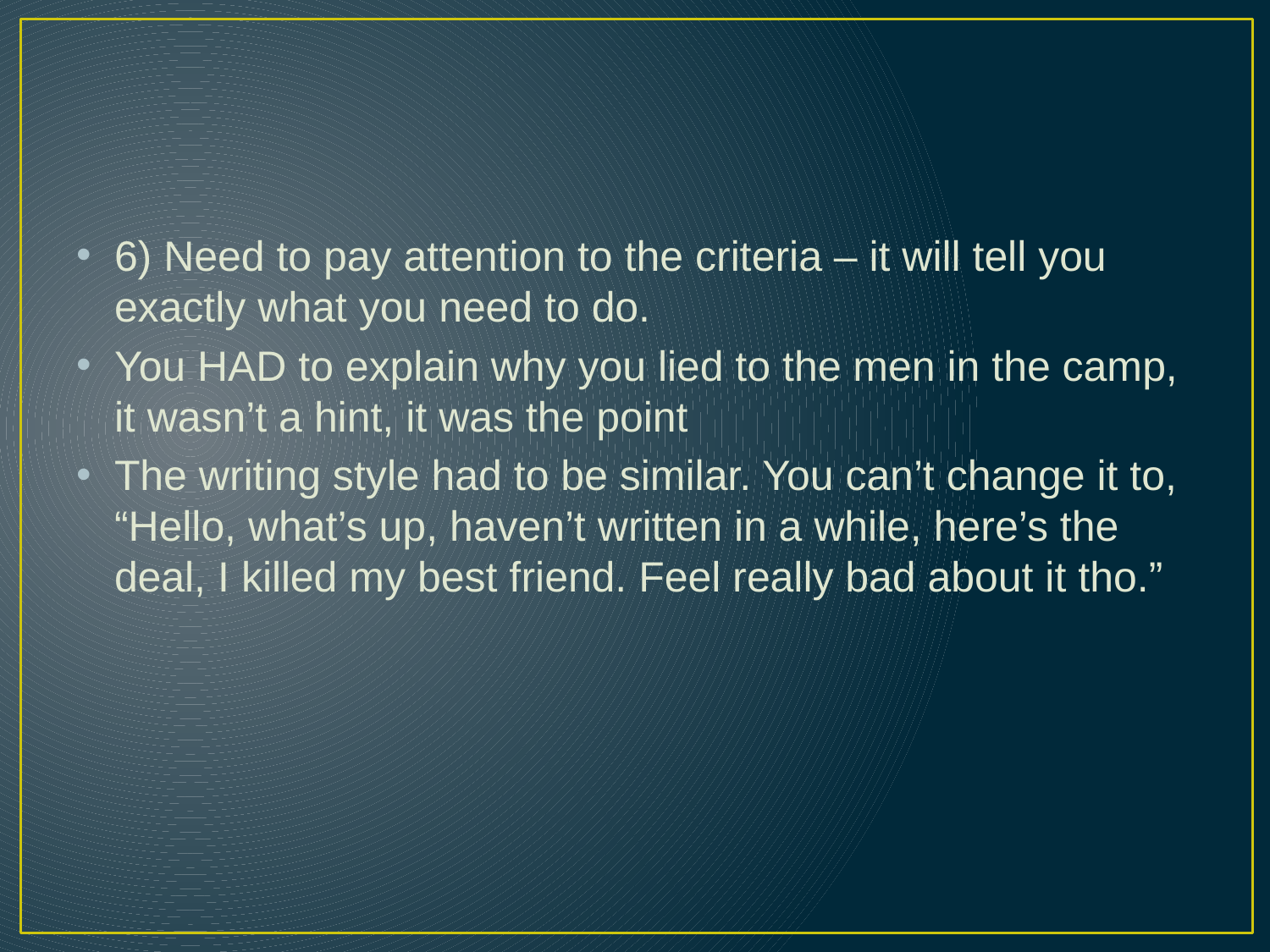

#
6) Need to pay attention to the criteria – it will tell you exactly what you need to do.
You HAD to explain why you lied to the men in the camp, it wasn’t a hint, it was the point
The writing style had to be similar. You can’t change it to, “Hello, what’s up, haven’t written in a while, here’s the deal, I killed my best friend. Feel really bad about it tho.”